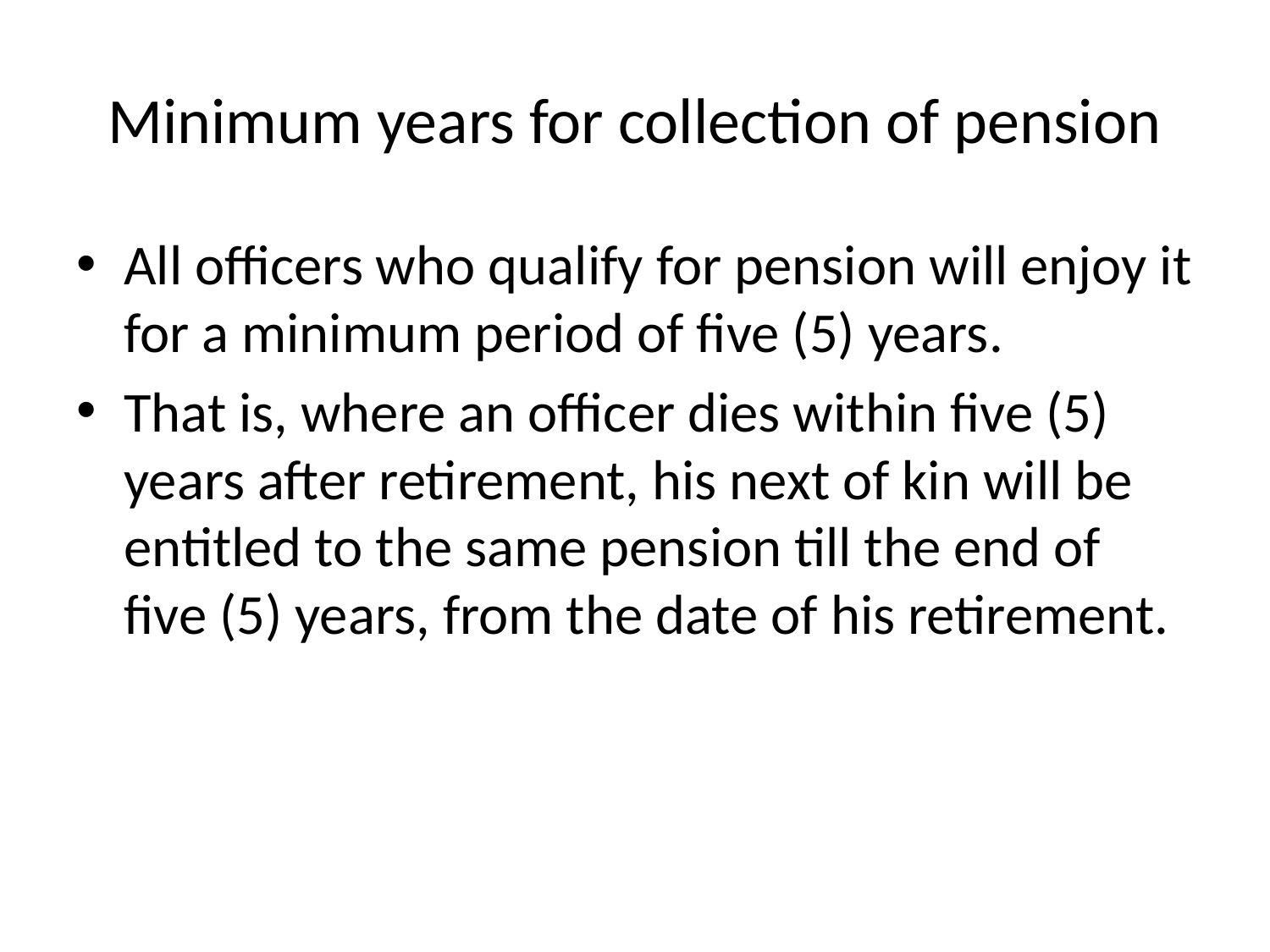

# Minimum years for collection of pension
All officers who qualify for pension will enjoy it for a minimum period of five (5) years.
That is, where an officer dies within five (5) years after retirement, his next of kin will be entitled to the same pension till the end of five (5) years, from the date of his retirement.